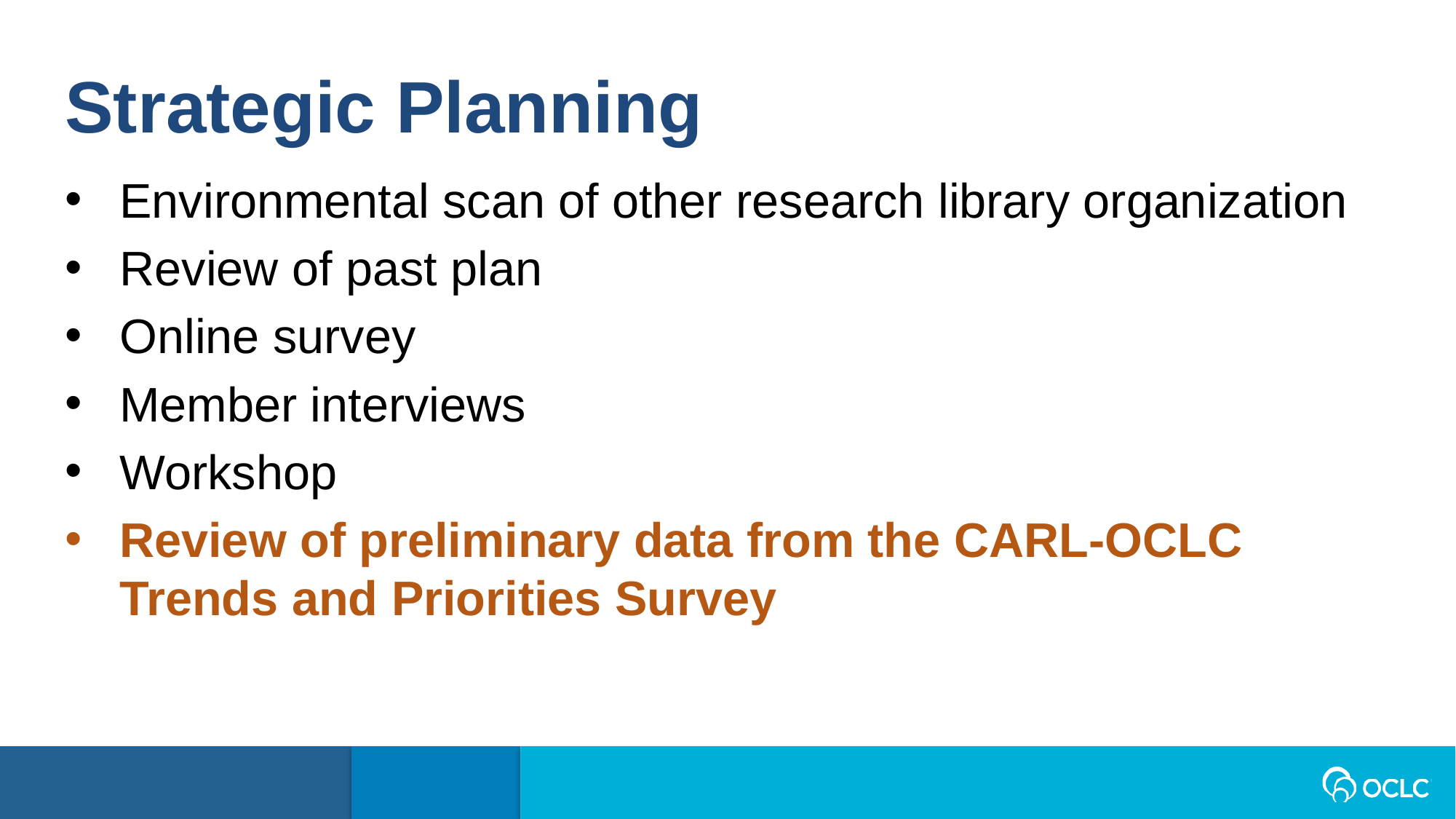

Strategic Planning
Environmental scan of other research library organization
Review of past plan
Online survey
Member interviews
Workshop
Review of preliminary data from the CARL-OCLC Trends and Priorities Survey